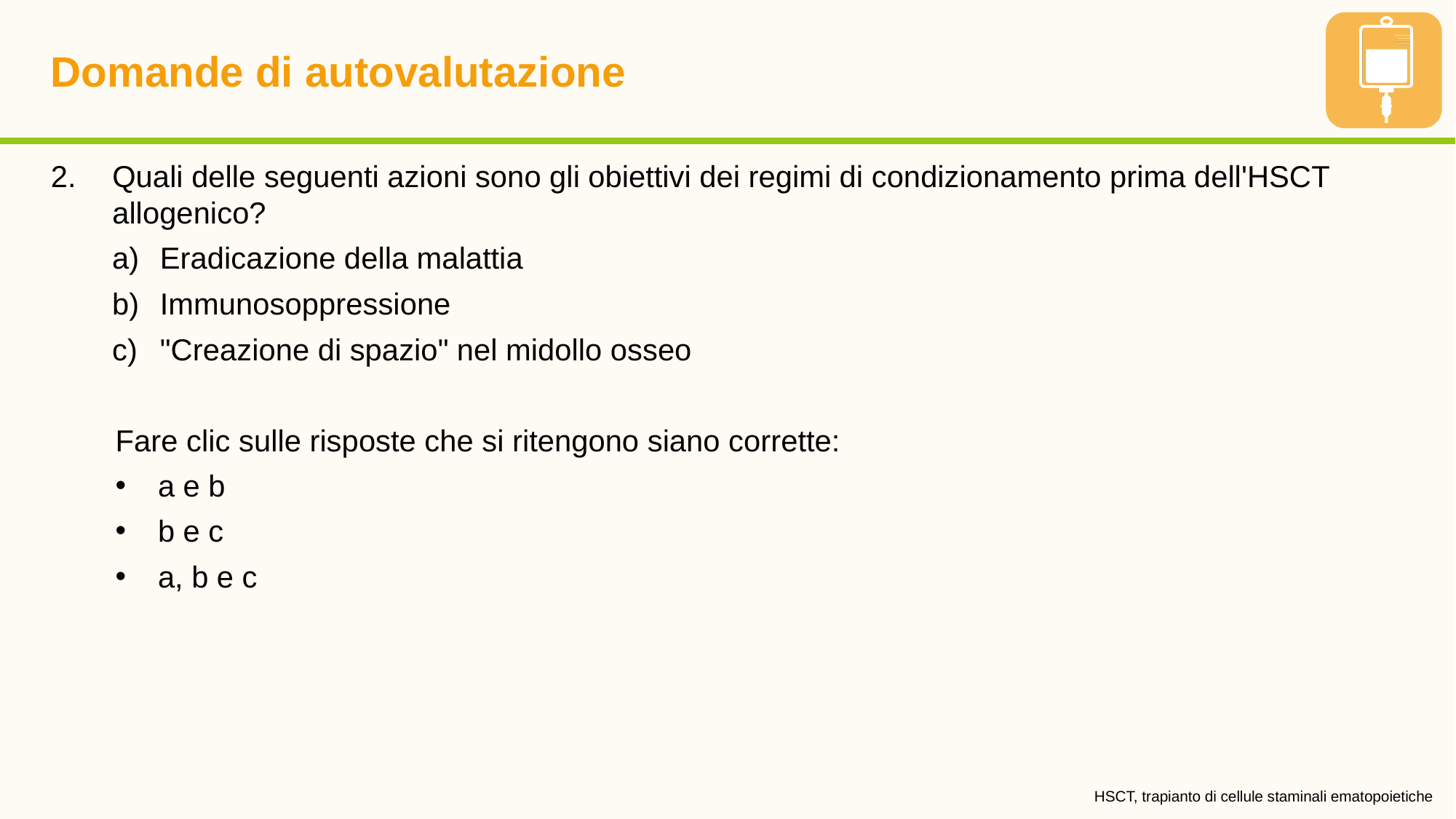

# Domande di autovalutazione
Quali delle seguenti azioni sono gli obiettivi dei regimi di condizionamento prima dell'HSCT allogenico?
Eradicazione della malattia
Immunosoppressione
"Creazione di spazio" nel midollo osseo

Fare clic sulle risposte che si ritengono siano corrette:
a e b
b e c
a, b e c

HSCT, trapianto di cellule staminali ematopoietiche